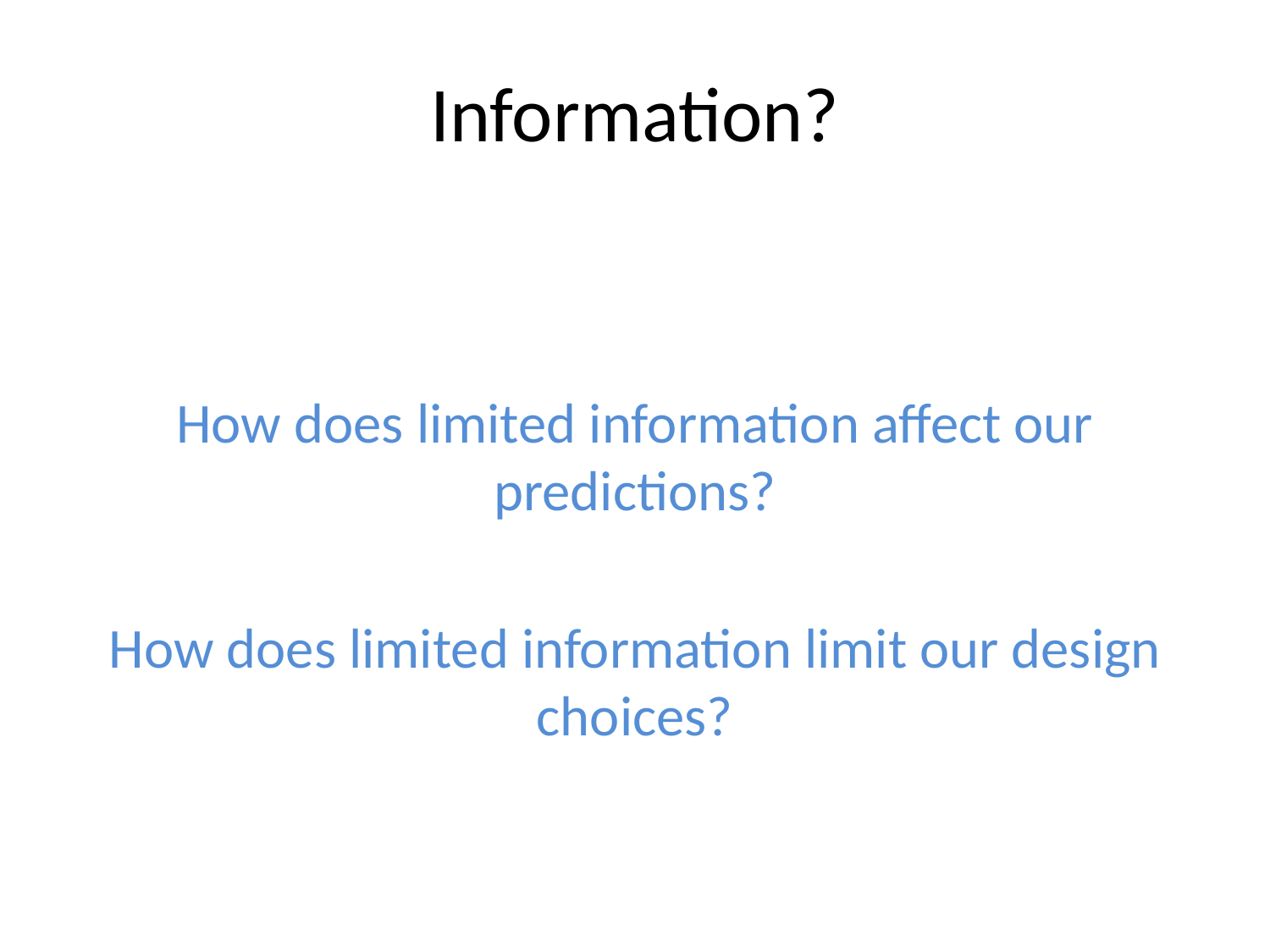

# Information?

How does limited information affect our predictions?

How does limited information limit our design choices?